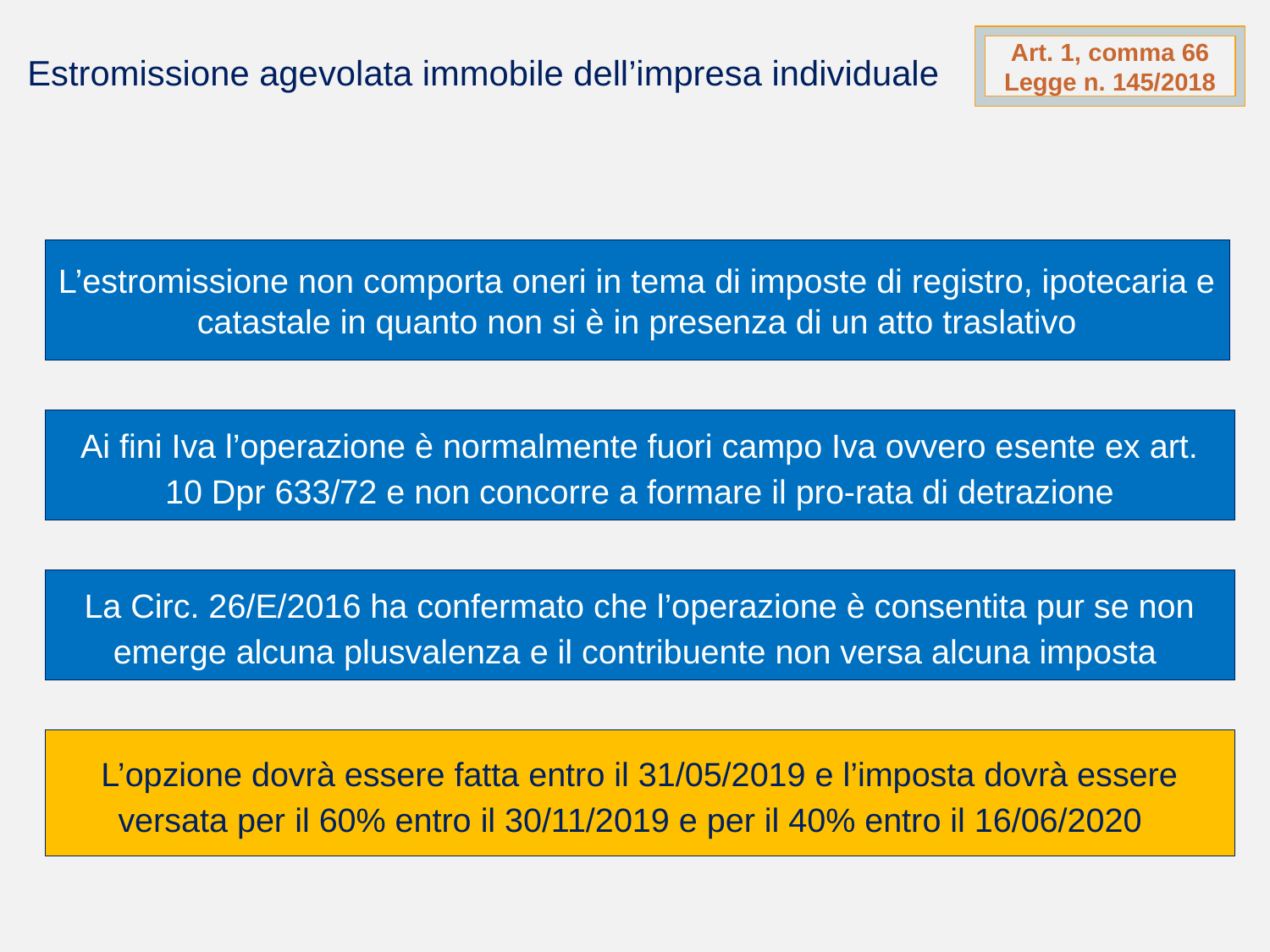

Art. 1, comma 66 Legge n. 145/2018
Estromissione agevolata immobile dell’impresa individuale
L’estromissione non comporta oneri in tema di imposte di registro, ipotecaria e catastale in quanto non si è in presenza di un atto traslativo
Ai fini Iva l’operazione è normalmente fuori campo Iva ovvero esente ex art. 10 Dpr 633/72 e non concorre a formare il pro-rata di detrazione
La Circ. 26/E/2016 ha confermato che l’operazione è consentita pur se non emerge alcuna plusvalenza e il contribuente non versa alcuna imposta
L’opzione dovrà essere fatta entro il 31/05/2019 e l’imposta dovrà essere versata per il 60% entro il 30/11/2019 e per il 40% entro il 16/06/2020